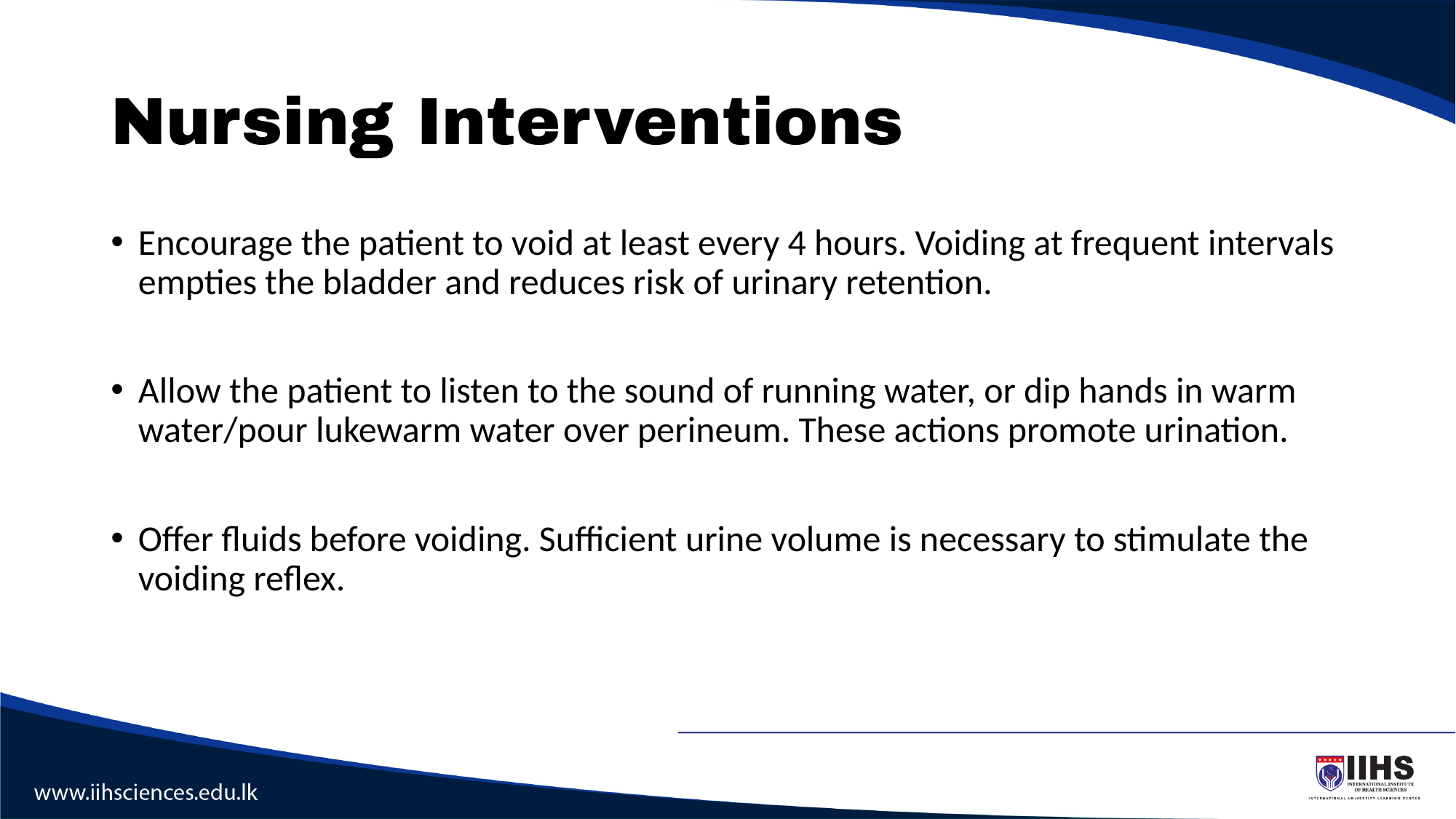

# Nursing Interventions
Encourage the patient to void at least every 4 hours. Voiding at frequent intervals empties the bladder and reduces risk of urinary retention.

Allow the patient to listen to the sound of running water, or dip hands in warm water/pour lukewarm water over perineum. These actions promote urination.

Offer fluids before voiding. Sufficient urine volume is necessary to stimulate the voiding reflex.